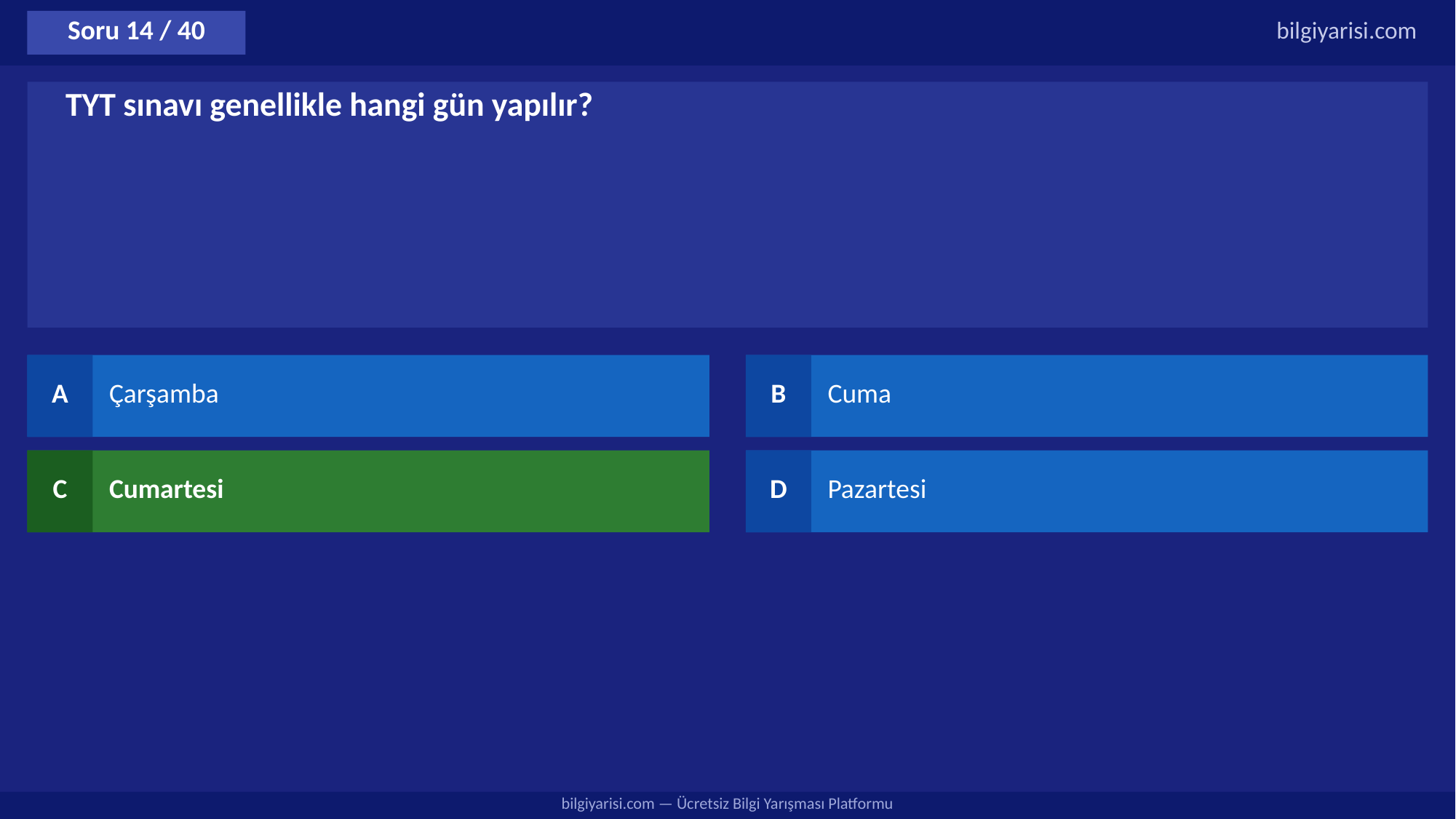

Soru 14 / 40
bilgiyarisi.com

TYT sınavı genellikle hangi gün yapılır?

A
Çarşamba

B
Cuma

C
Cumartesi

D
Pazartesi
bilgiyarisi.com — Ücretsiz Bilgi Yarışması Platformu